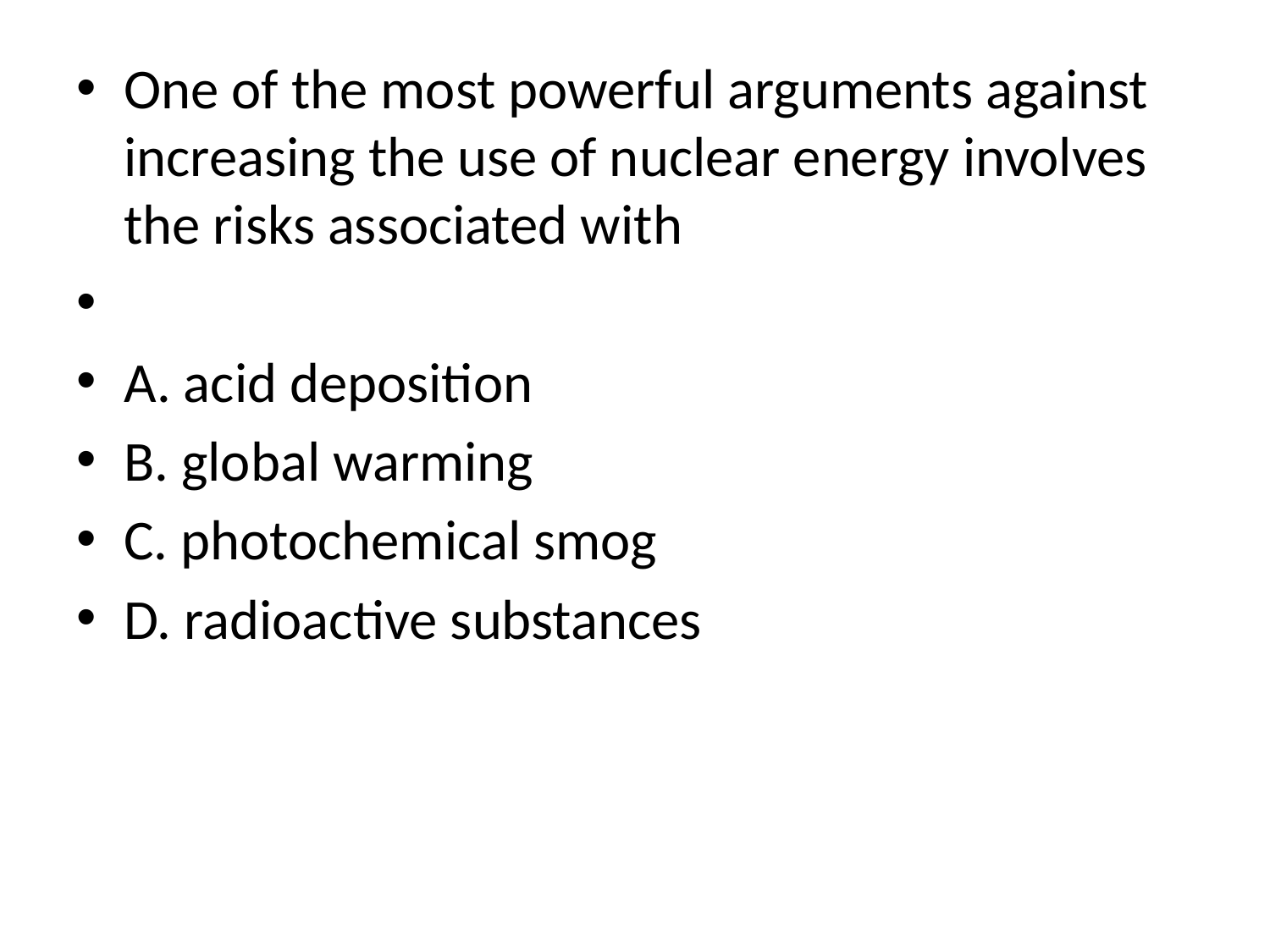

One of the most powerful arguments against increasing the use of nuclear energy involves the risks associated with

A. acid deposition
B. global warming
C. photochemical smog
D. radioactive substances